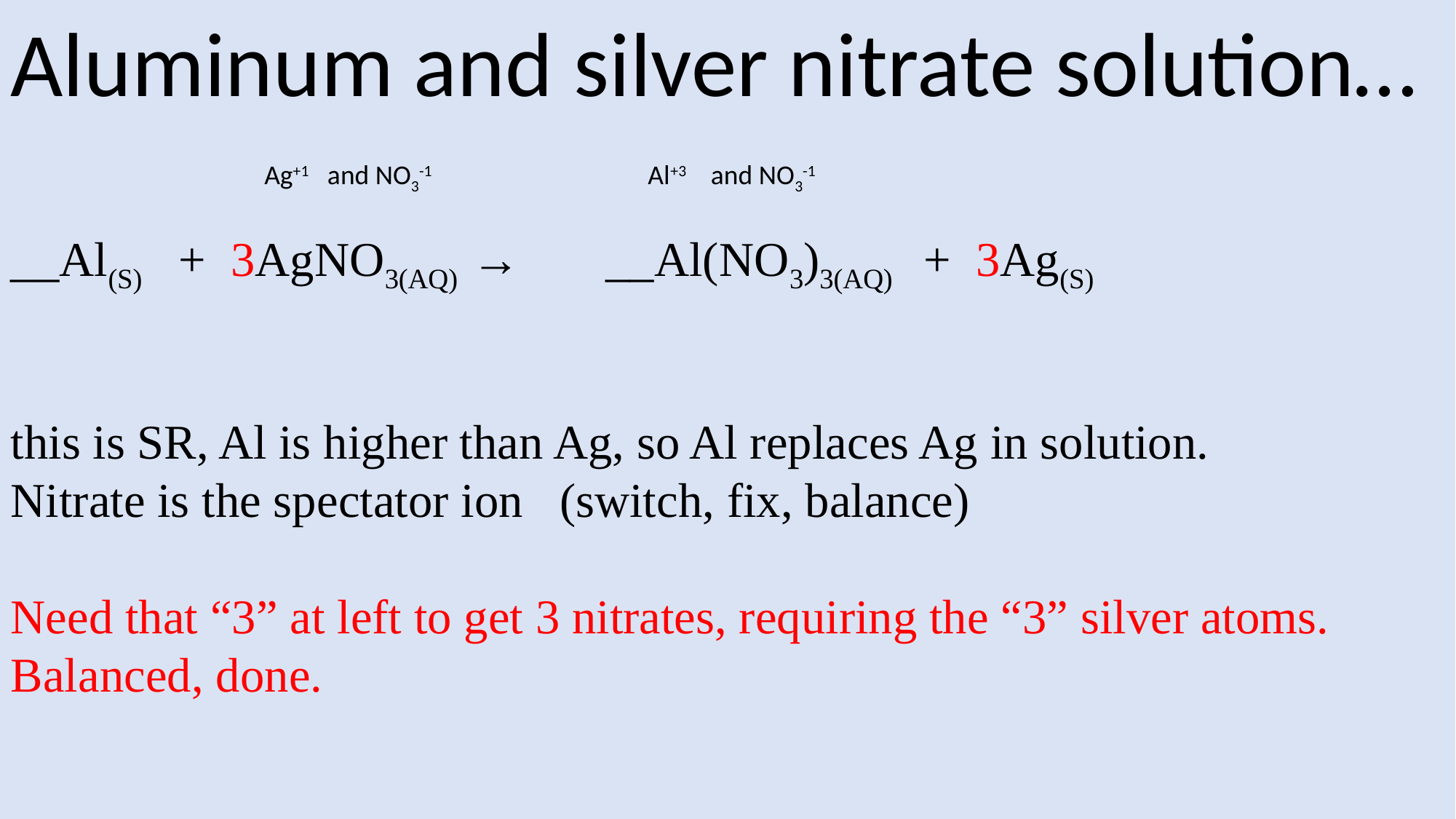

Aluminum and silver nitrate solution…
                                         Ag+1   and NO3-1                                   Al+3    and NO3-1

__Al(S)   +  3AgNO3(AQ)  →       __Al(NO3)3(AQ)   +  3Ag(S)
this is SR, Al is higher than Ag, so Al replaces Ag in solution.
Nitrate is the spectator ion   (switch, fix, balance)

Need that “3” at left to get 3 nitrates, requiring the “3” silver atoms.  Balanced, done.